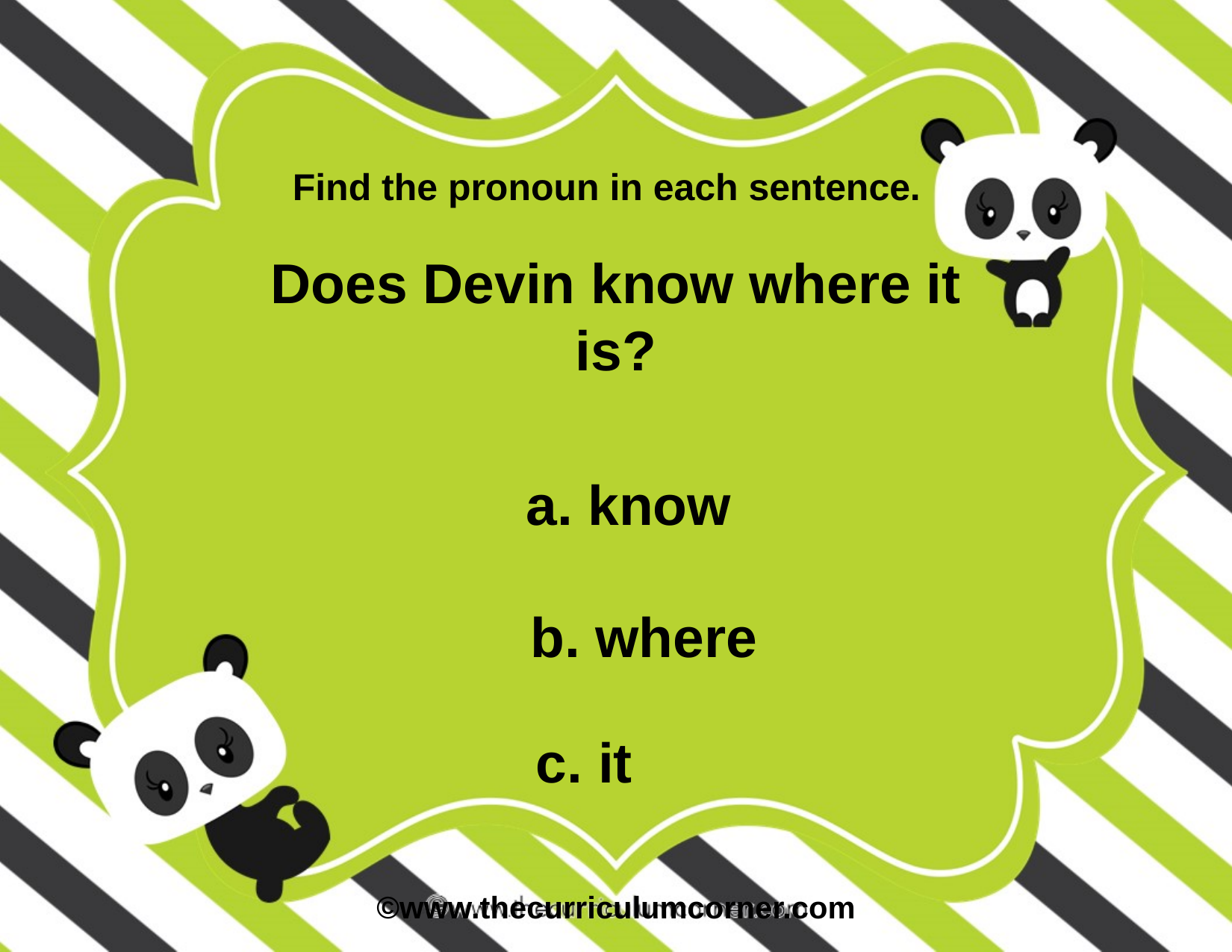

Find the pronoun in each sentence.
Does Devin know where it is?
a. know
b. where
c. it
©www.thecurriculumcorner.com